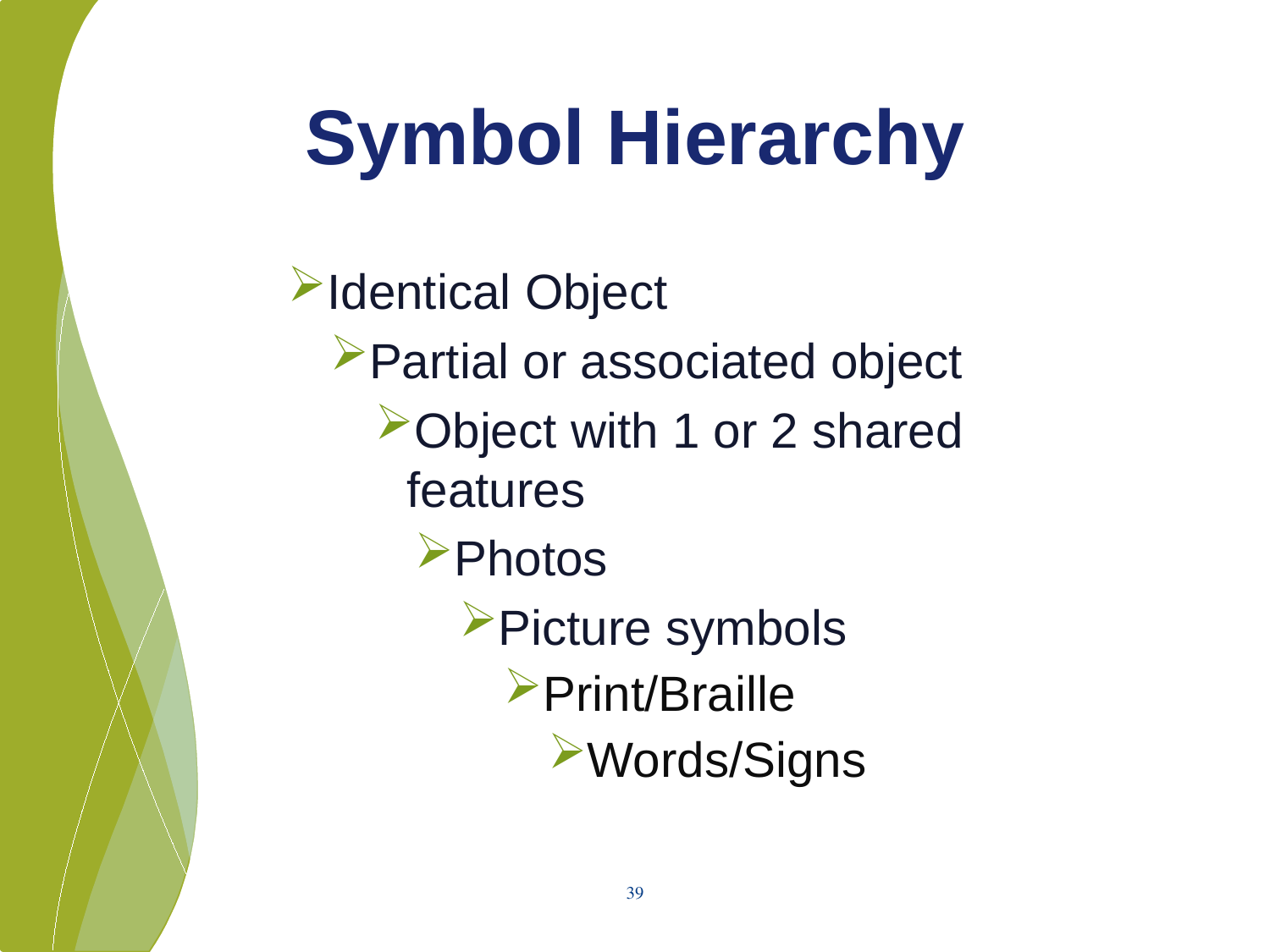

# Symbol Hierarchy
Identical Object
Partial or associated object
Object with 1 or 2 shared features
Photos
Picture symbols
Print/Braille
Words/Signs
39